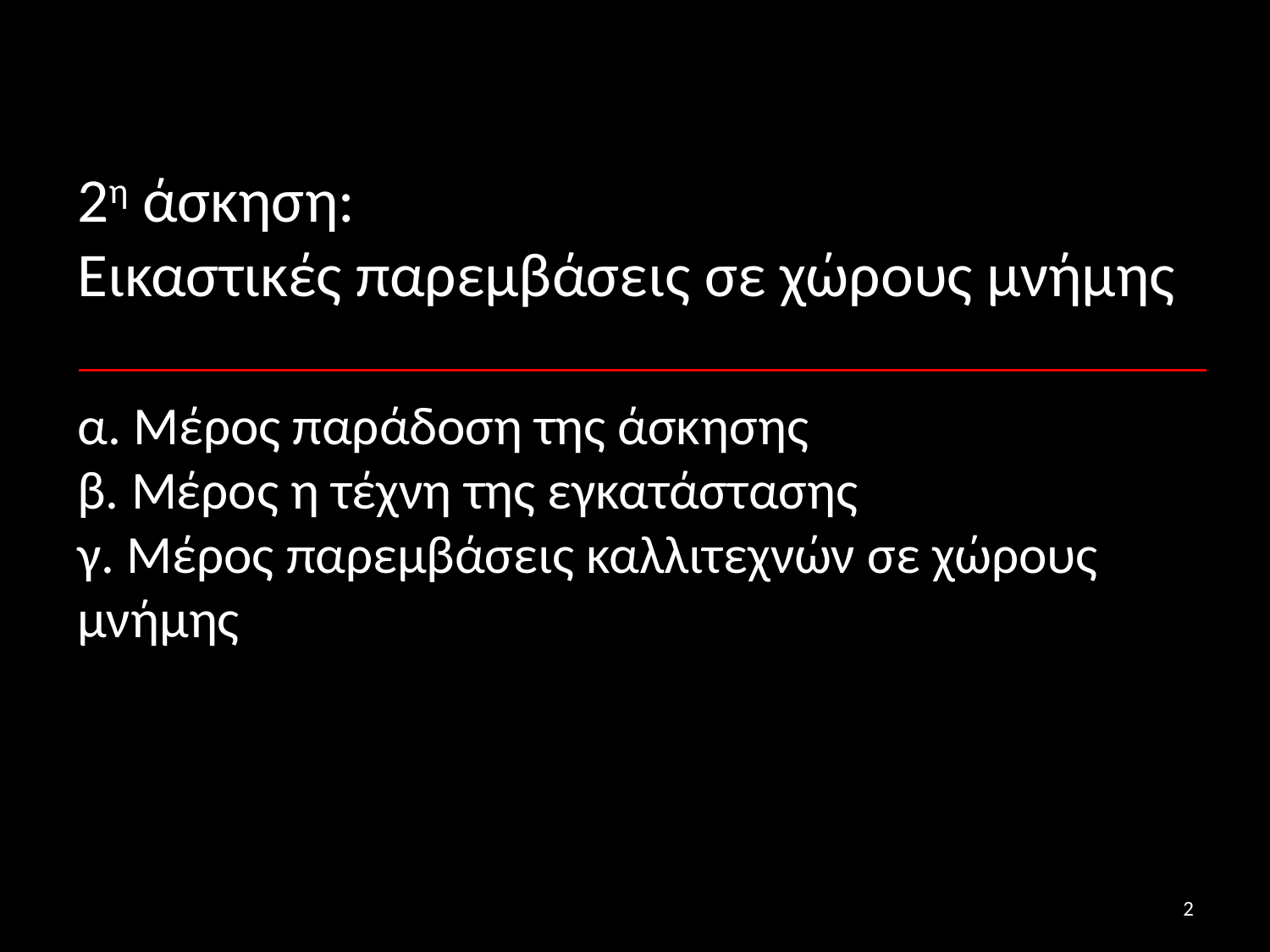

# 2η άσκηση: Εικαστικές παρεμβάσεις σε χώρους μνήμης α. Μέρος παράδοση της άσκησης β. Μέρος η τέχνη της εγκατάστασης γ. Μέρος παρεμβάσεις καλλιτεχνών σε χώρους μνήμης
2